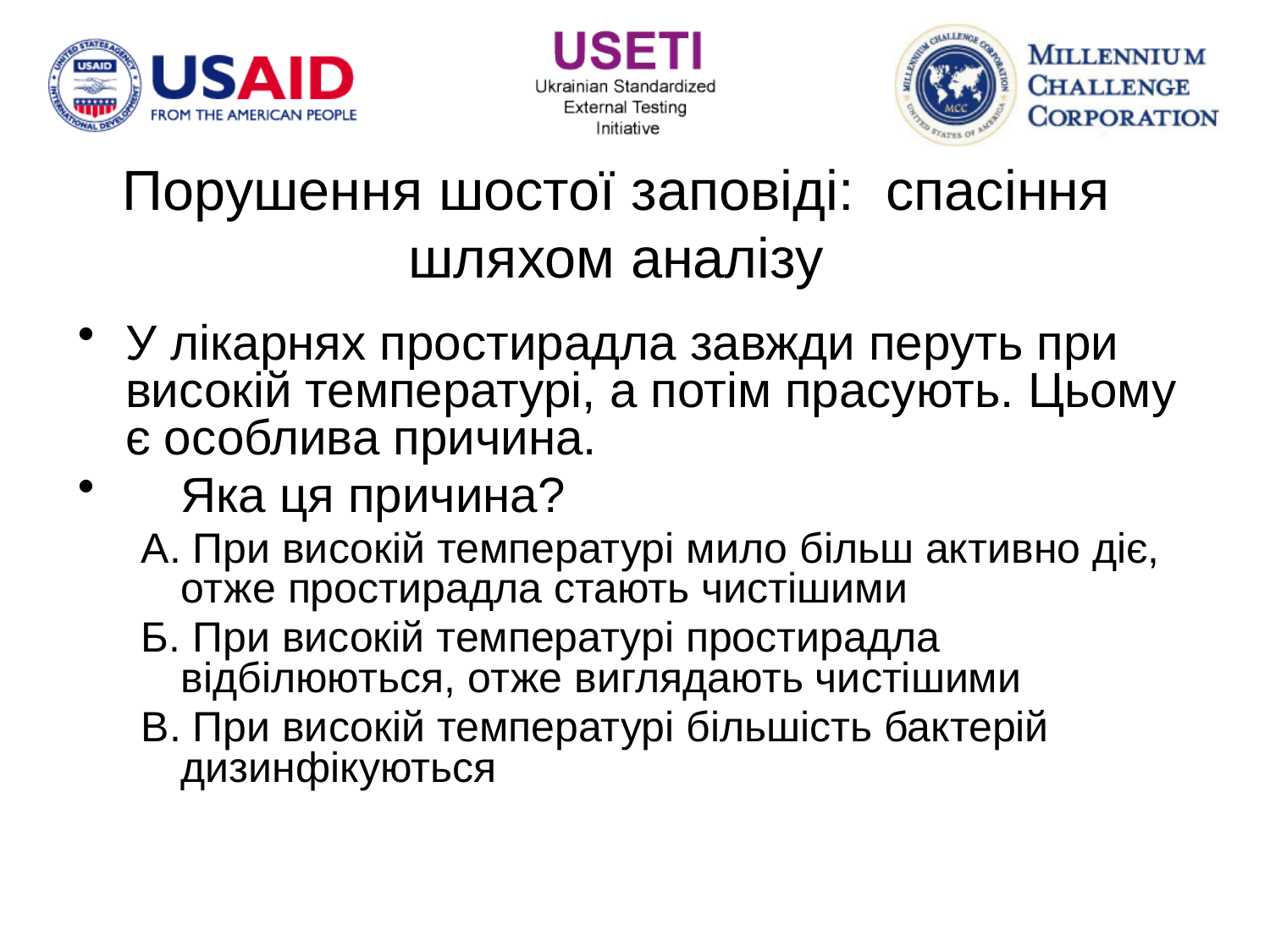

# Порушення шостої заповіді:  спасіння шляхом аналізу
У лікарнях простирадла завжди перуть при високій температурі, а потім прасують. Цьому є особлива причина.
    Яка ця причина?
А. При високій температурі мило більш активно діє, отже простирадла стають чистішими
Б. При високій температурі простирадла відбілюються, отже виглядають чистішими
В. При високій температурі більшість бактерій дизинфікуються